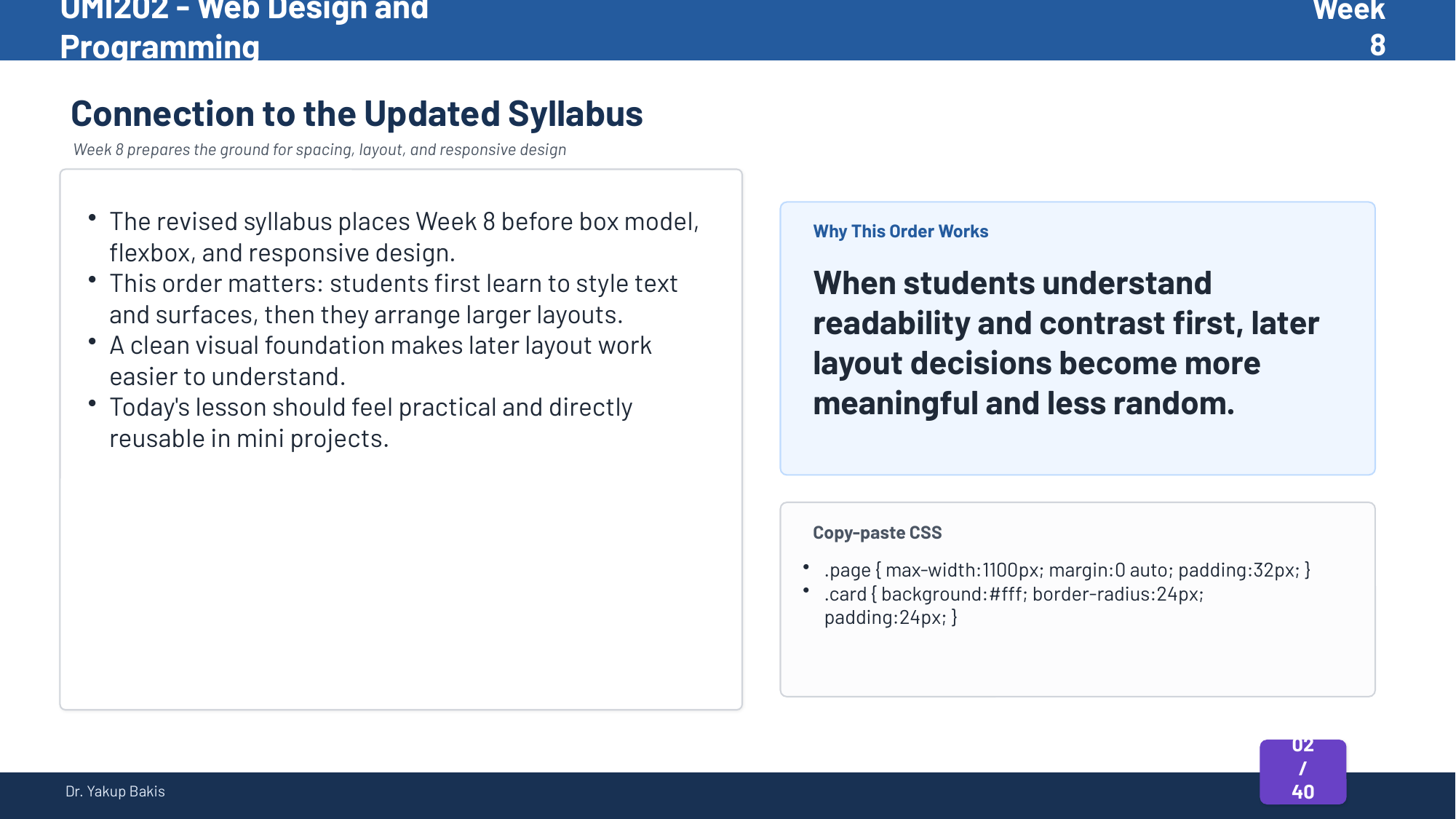

UMI202 - Web Design and Programming
Week 8
Connection to the Updated Syllabus
Week 8 prepares the ground for spacing, layout, and responsive design

The revised syllabus places Week 8 before box model, flexbox, and responsive design.
This order matters: students first learn to style text and surfaces, then they arrange larger layouts.
A clean visual foundation makes later layout work easier to understand.
Today's lesson should feel practical and directly reusable in mini projects.

Why This Order Works
When students understand readability and contrast first, later layout decisions become more meaningful and less random.

Copy-paste CSS
.page { max-width:1100px; margin:0 auto; padding:32px; }
.card { background:#fff; border-radius:24px; padding:24px; }

02 / 40

Dr. Yakup Bakis